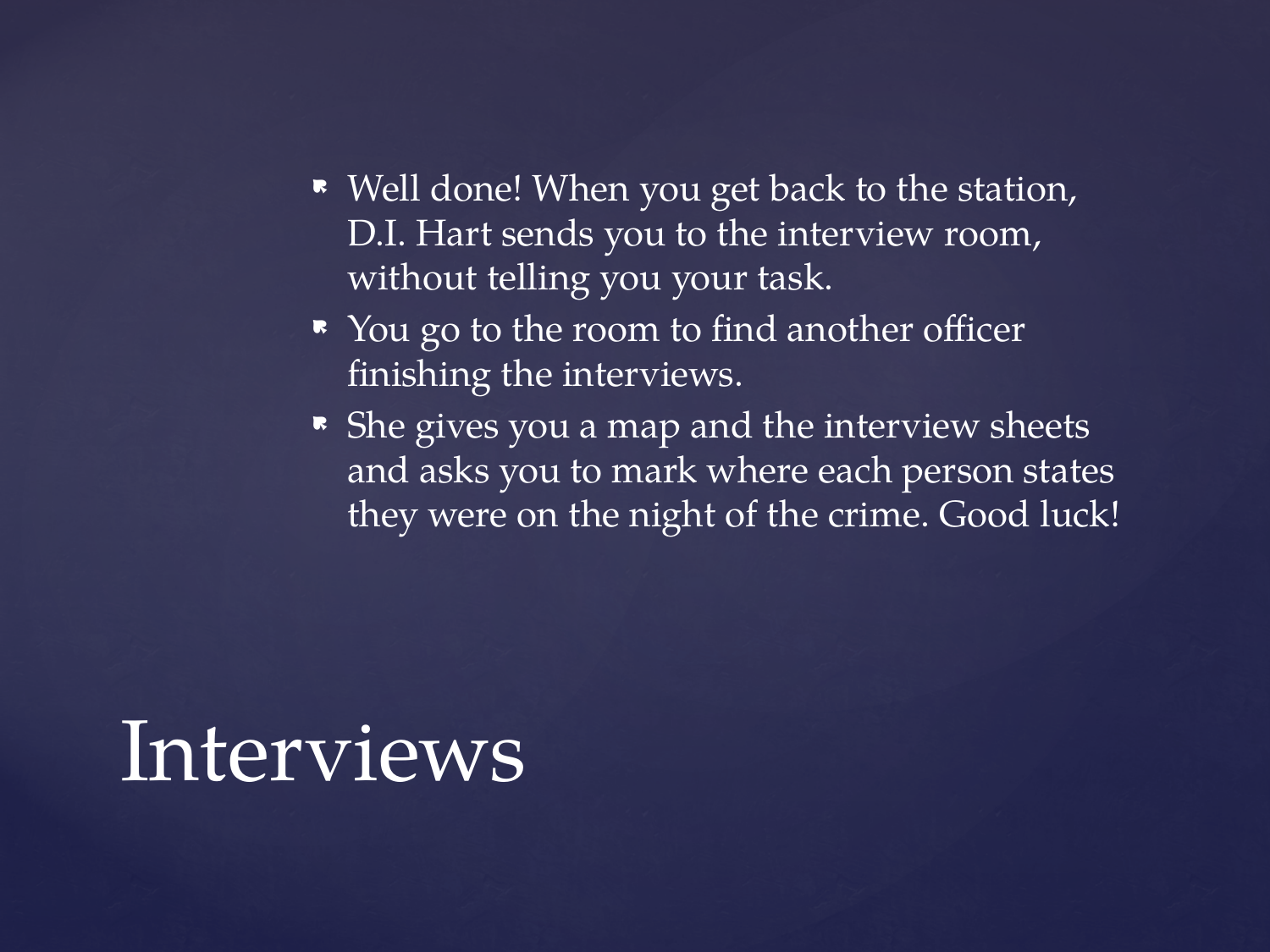

Well done! When you get back to the station, D.I. Hart sends you to the interview room, without telling you your task.
You go to the room to find another officer finishing the interviews.
She gives you a map and the interview sheets and asks you to mark where each person states they were on the night of the crime. Good luck!
# Interviews